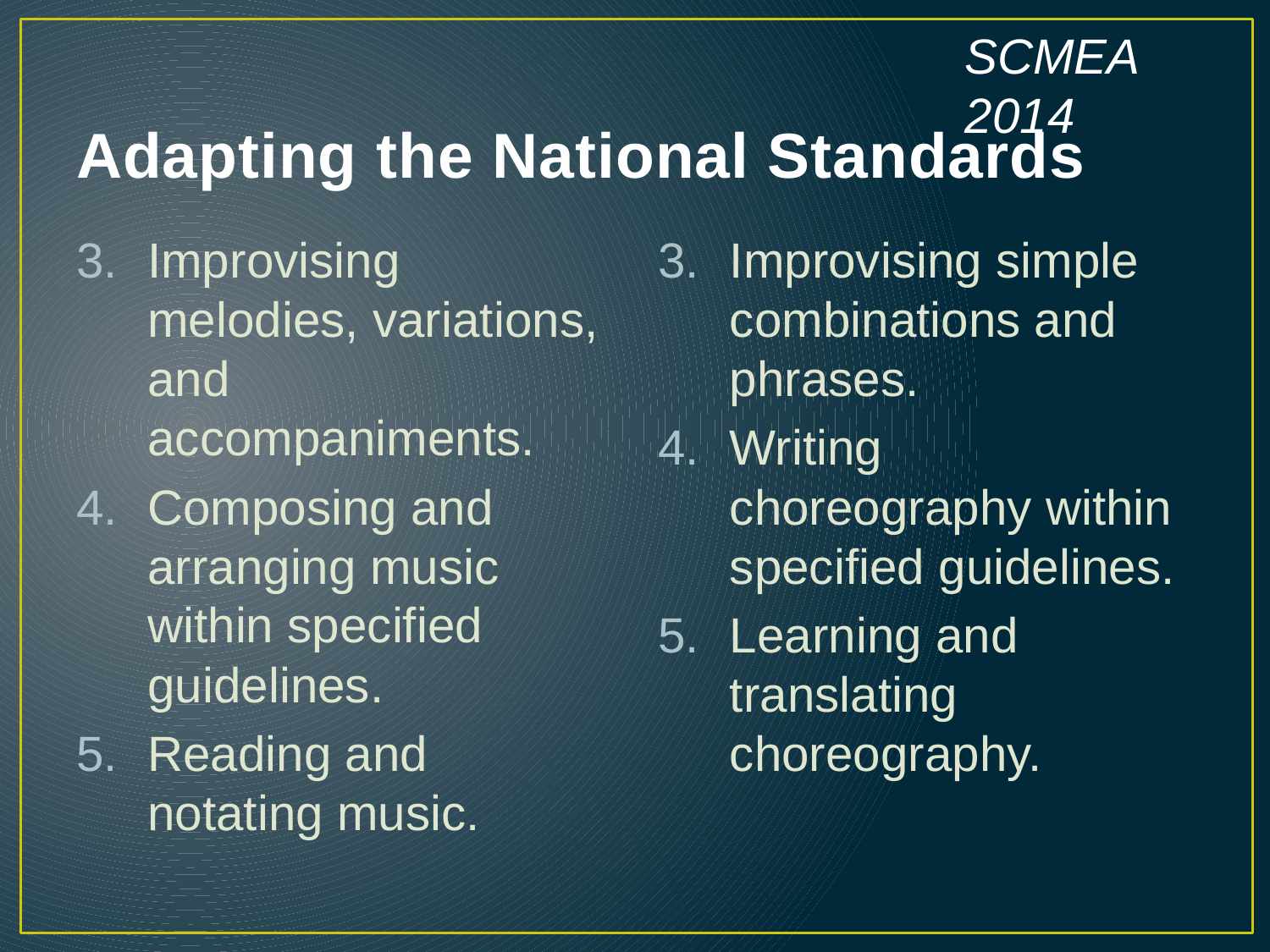

SCMEA 2014
# Adapting the National Standards
Improvising melodies, variations, and accompaniments.
Composing and arranging music within specified guidelines.
Reading and notating music.
Improvising simple combinations and phrases.
Writing choreography within specified guidelines.
Learning and translating choreography.